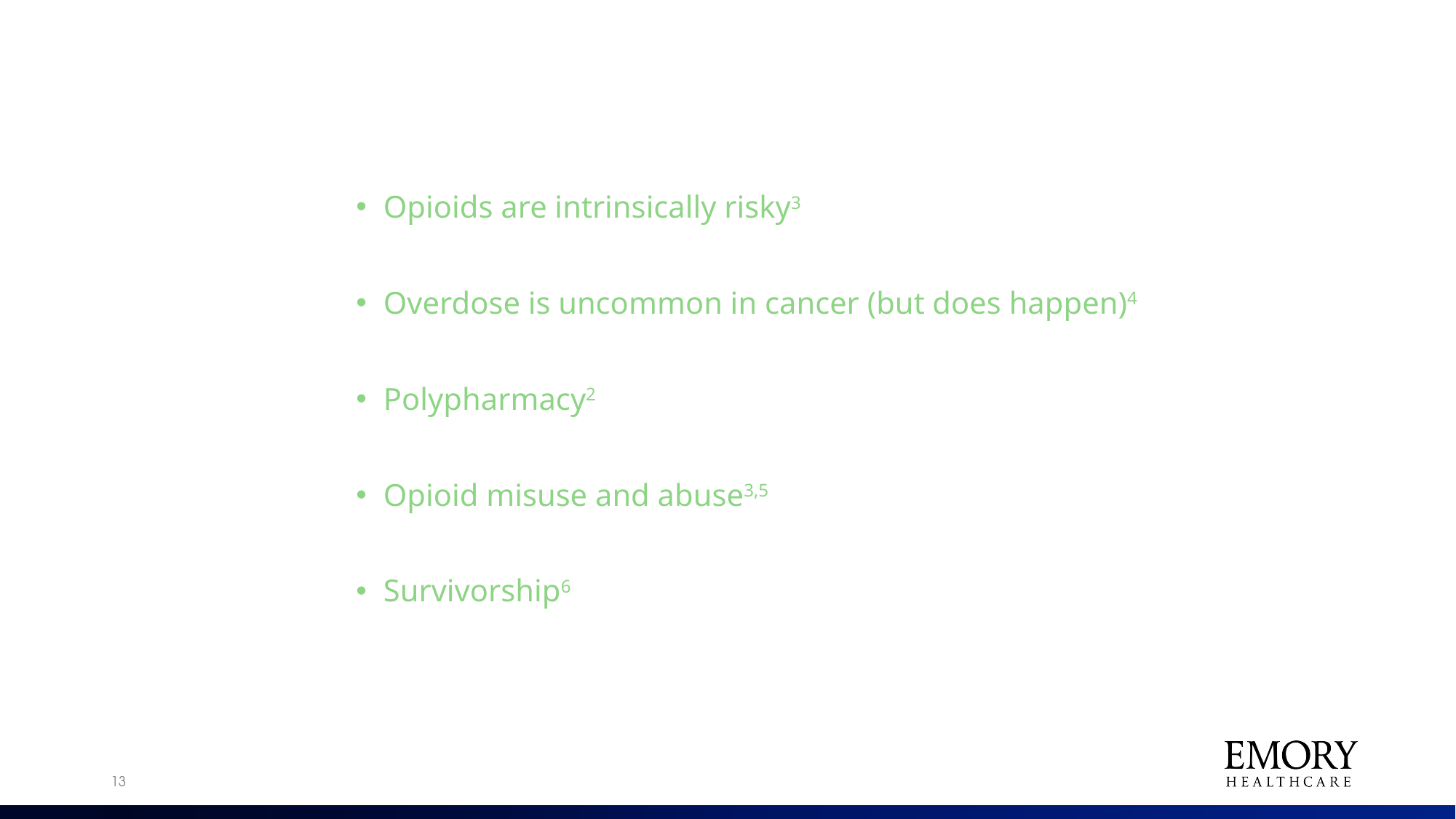

Opioids are intrinsically risky3

Overdose is uncommon in cancer (but does happen)4

Polypharmacy2

Opioid misuse and abuse3,5

Survivorship6